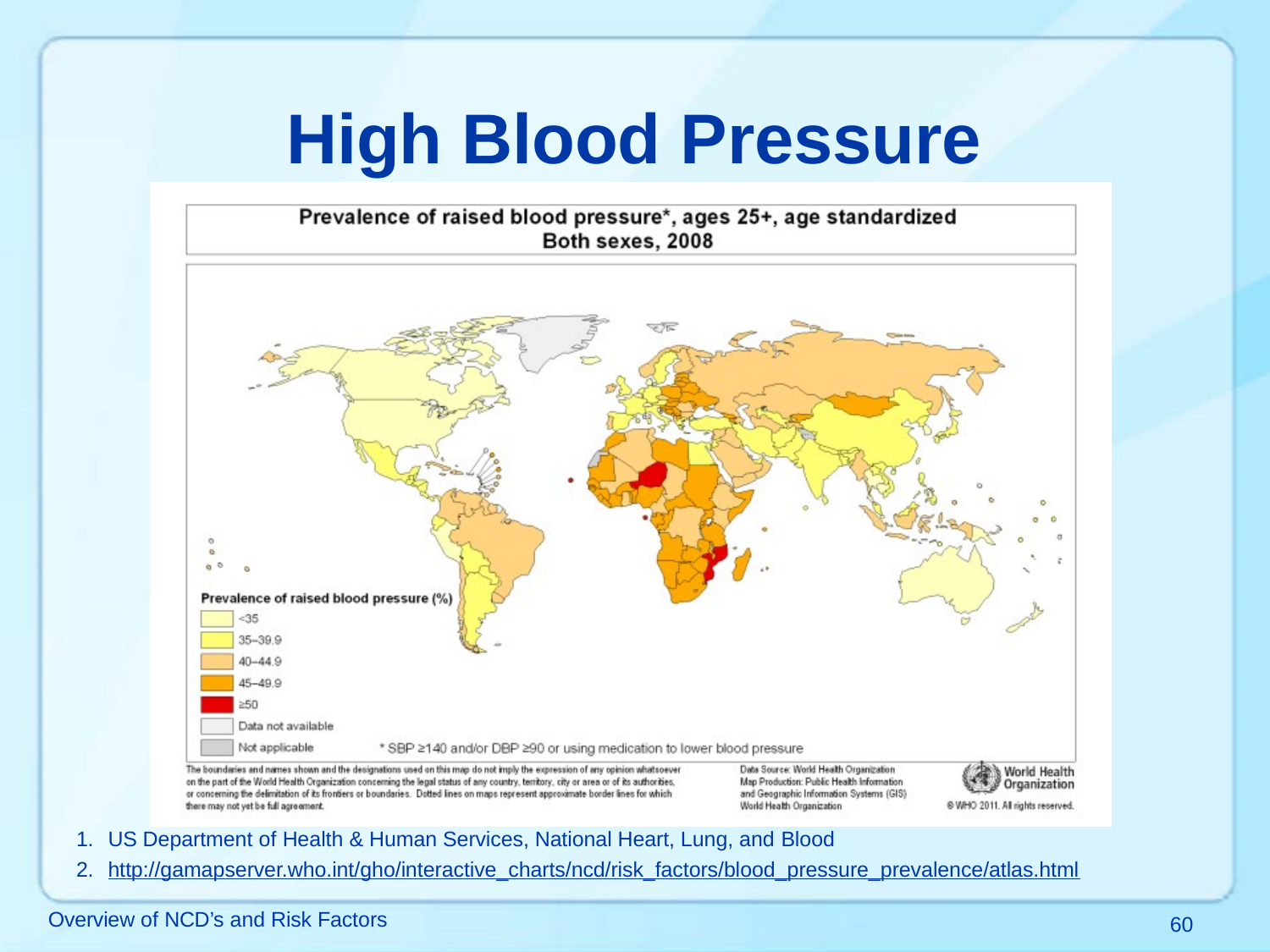

# High Blood Pressure

US Department of Health & Human Services, National Heart, Lung, and Blood
http://gamapserver.who.int/gho/interactive_charts/ncd/risk_factors/blood_pressure_prevalence/atlas.html
Overview of NCD’s and Risk Factors
60